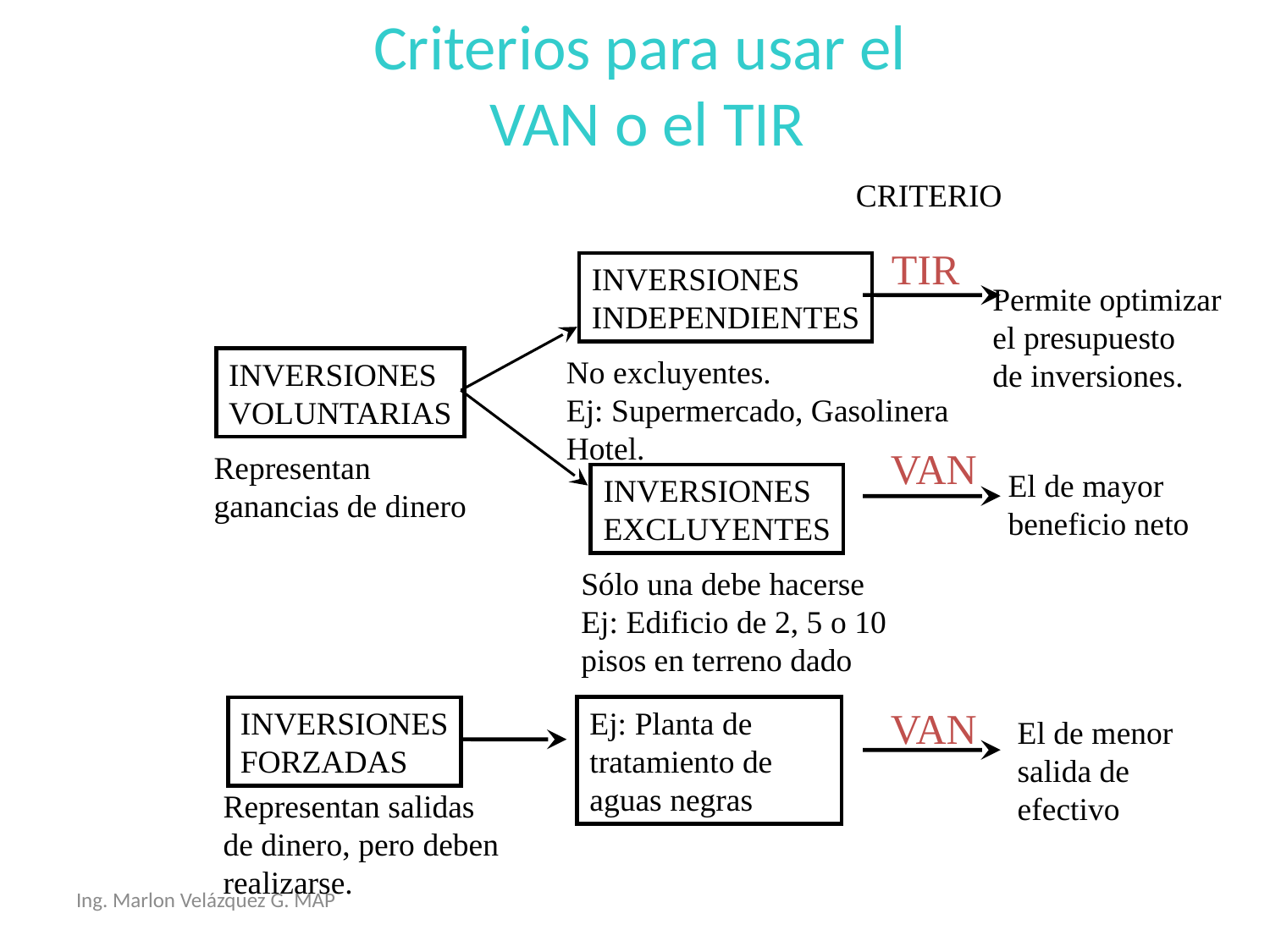

Criterios para usar el
VAN o el TIR
CRITERIO
TIR
INVERSIONES
INDEPENDIENTES
Permite optimizar
el presupuesto
de inversiones.

No excluyentes.
Ej: Supermercado, Gasolinera
Hotel.
INVERSIONES
VOLUNTARIAS

VAN
Representan
ganancias de dinero
El de mayor
beneficio neto
INVERSIONES
EXCLUYENTES

Sólo una debe hacerse
Ej: Edificio de 2, 5 o 10
pisos en terreno dado
VAN
Ej: Planta de tratamiento de aguas negras
INVERSIONES
FORZADAS
El de menor
salida de
efectivo

Representan salidas
de dinero, pero deben
realizarse.
Ing. Marlon Velázquez G. MAP